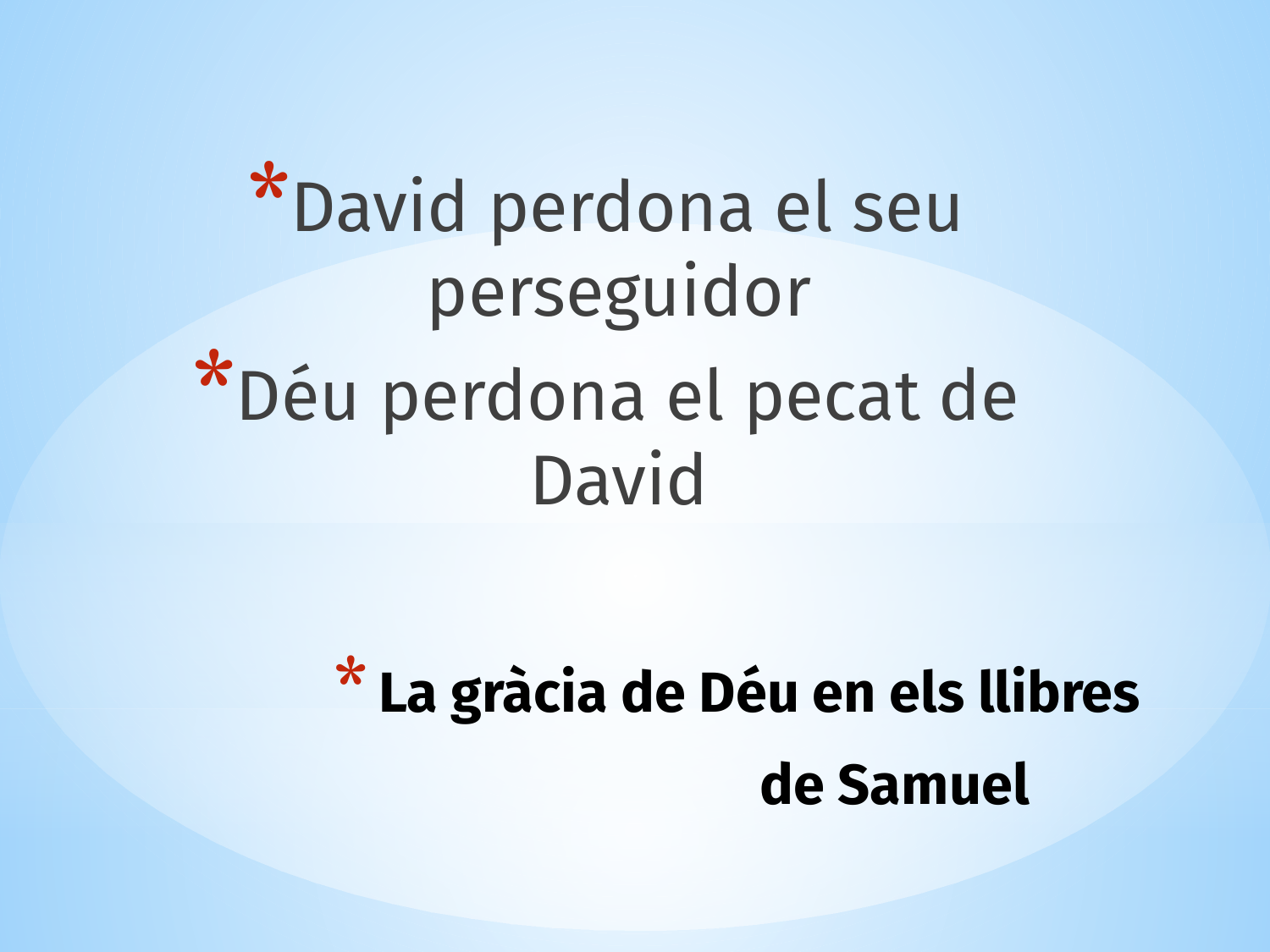

David perdona el seu perseguidor
Déu perdona el pecat de David
# La gràcia de Déu en els llibres de Samuel